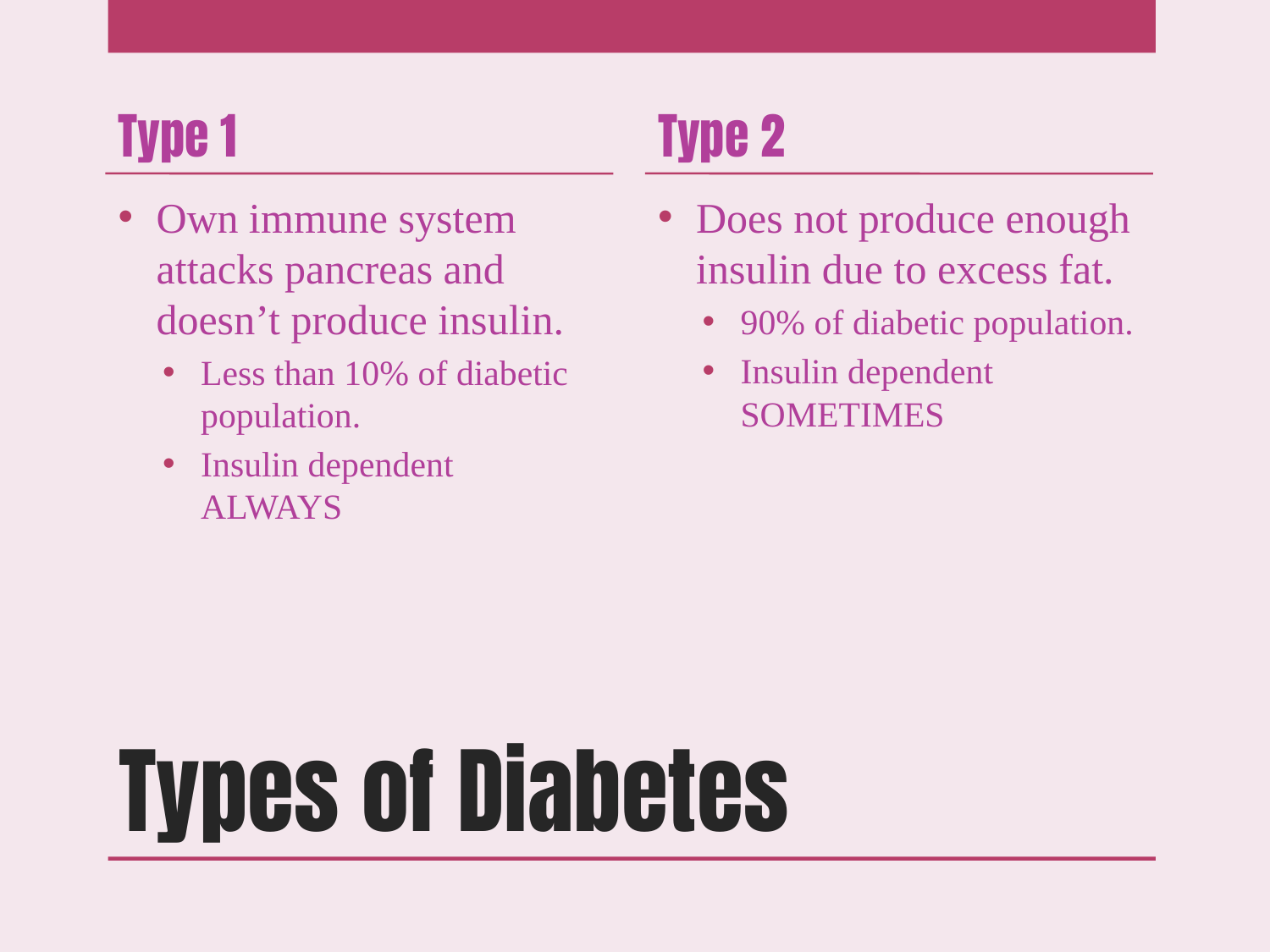

Type 1
Type 2
Own immune system attacks pancreas and doesn’t produce insulin.
Less than 10% of diabetic population.
Insulin dependent ALWAYS
Does not produce enough insulin due to excess fat.
90% of diabetic population.
Insulin dependent SOMETIMES

# Types of Diabetes